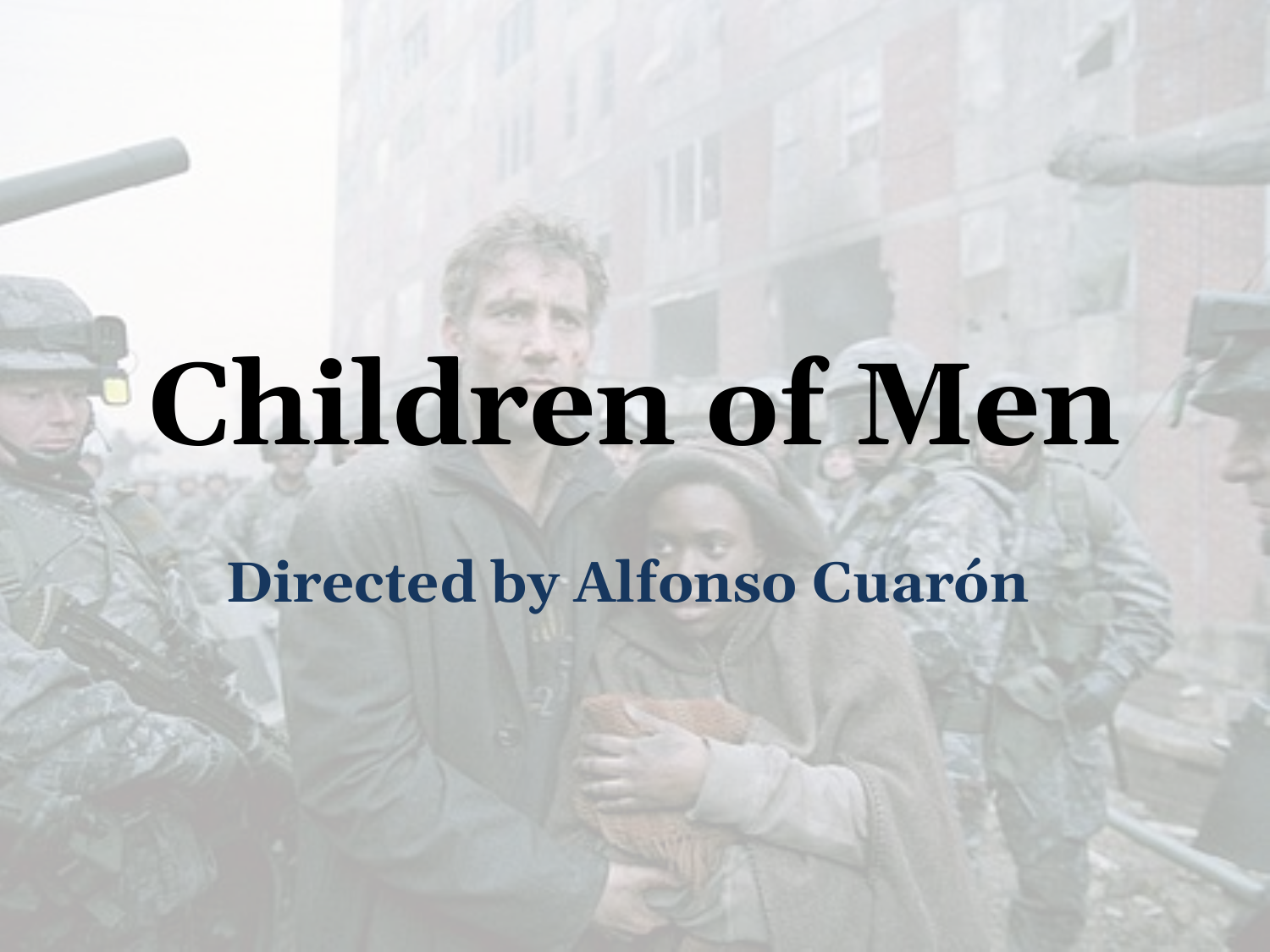

# Children of Men
Directed by Alfonso Cuarón